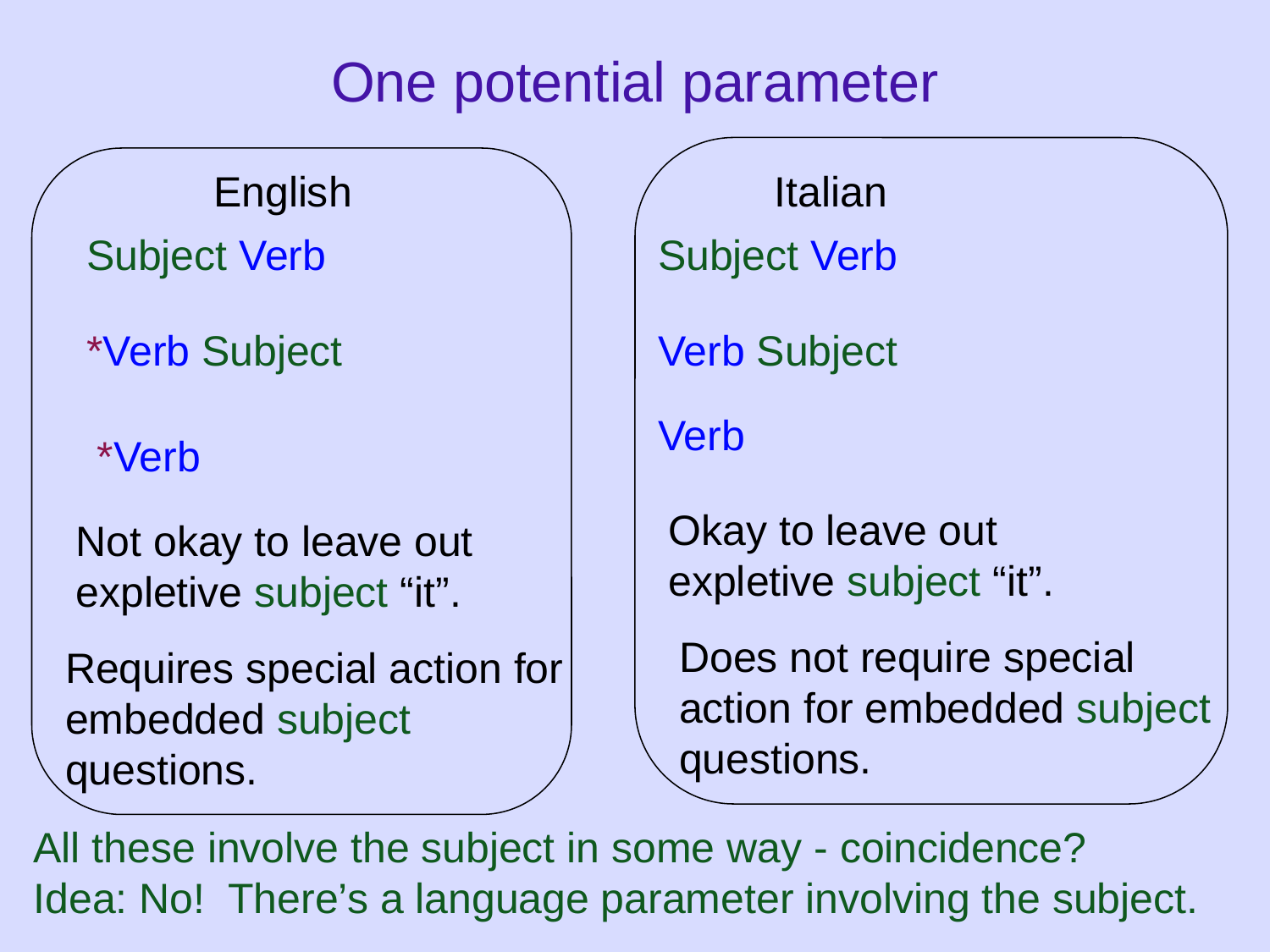

One potential parameter

English
Italian
Subject Verb
Subject Verb
*Verb Subject
Verb Subject
Verb
*Verb
Okay to leave out expletive subject “it”.
Not okay to leave out expletive subject “it”.
Does not require special action for embedded subject questions.
Requires special action for embedded subject questions.
All these involve the subject in some way - coincidence?
Idea: No!  There’s a language parameter involving the subject.